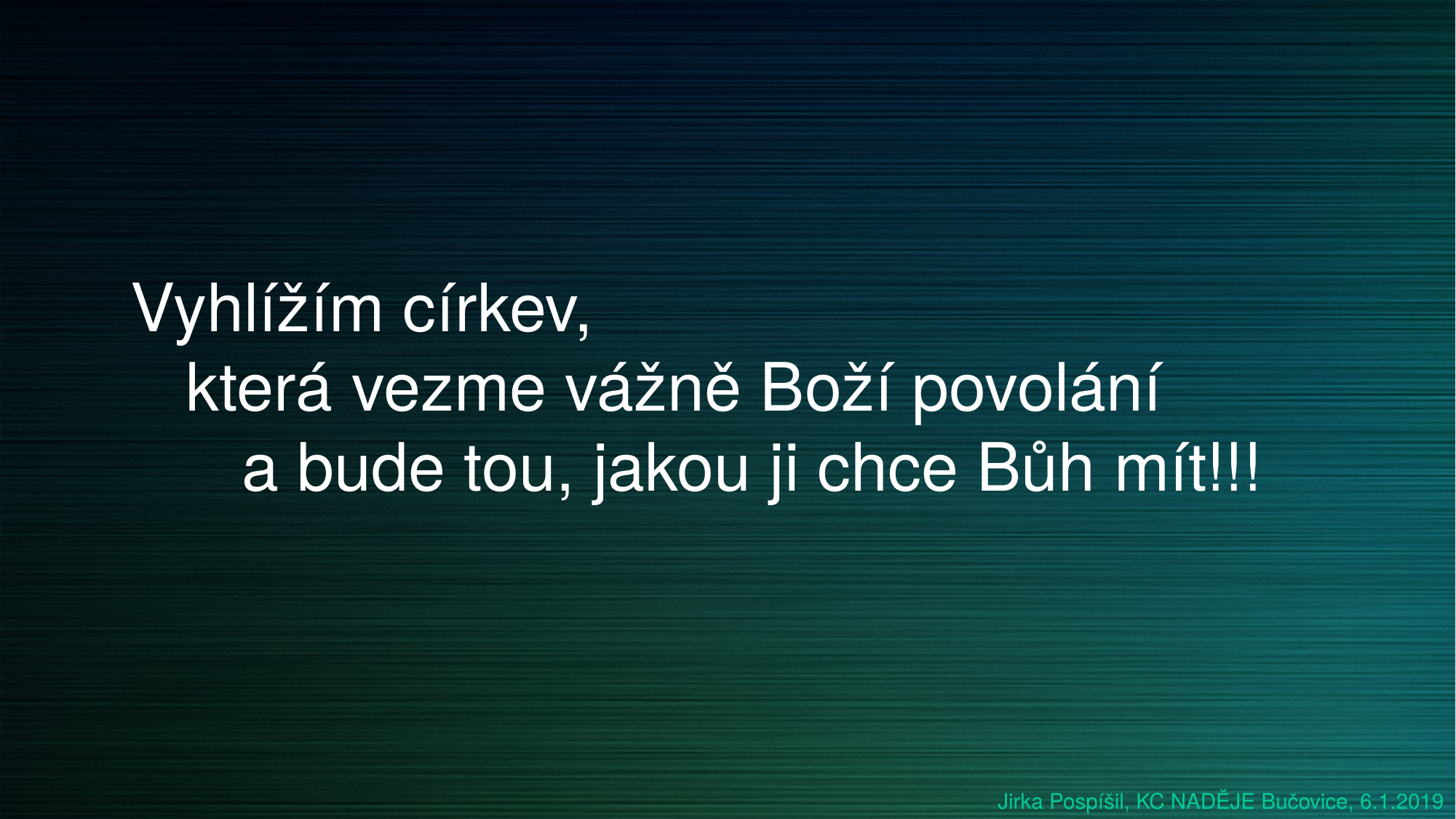

Vyhlížím církev,
   která vezme vážně Boží povolání
      a bude tou, jakou ji chce Bůh mít!!!
Jirka Pospíšil, KC NADĚJE Bučovice, 6.1.2019